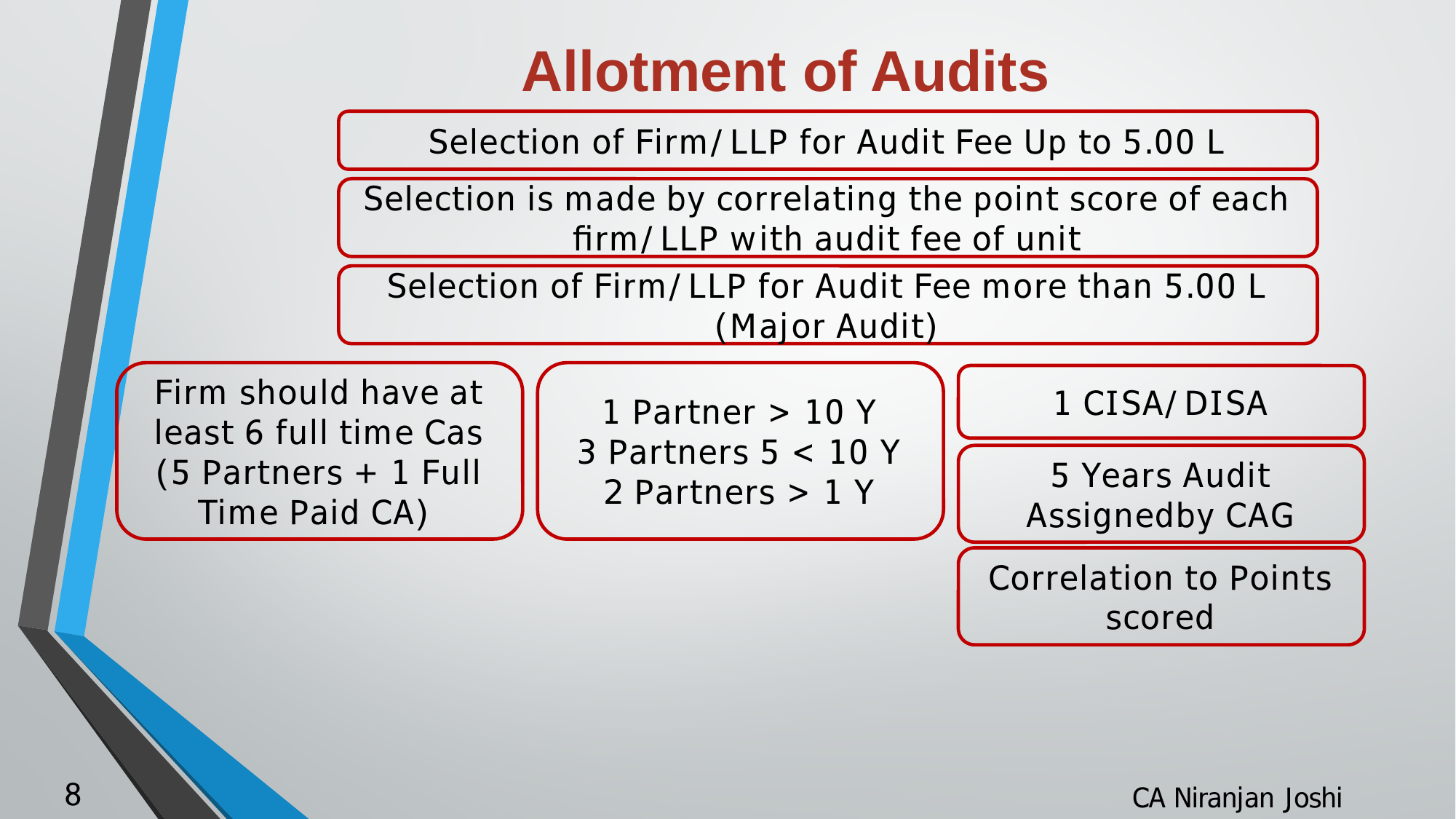

# Allotment of Audits
Selection of Firm/LLP for Audit Fee Up to 5.00 L
Selection is made by correlating the point score of each firm/LLP with audit fee of unit
Selection of Firm/LLP for Audit Fee more than 5.00 L (Major Audit)
1 Partner > 10 Y
3 Partners 5 < 10 Y
2 Partners > 1 Y
Firm should have at least 6 full time Cas (5 Partners + 1 Full Time Paid CA)
1 CISA/DISA
5 Years Audit Assignedby CAG
Correlation to Points scored
8
CA Niranjan Joshi